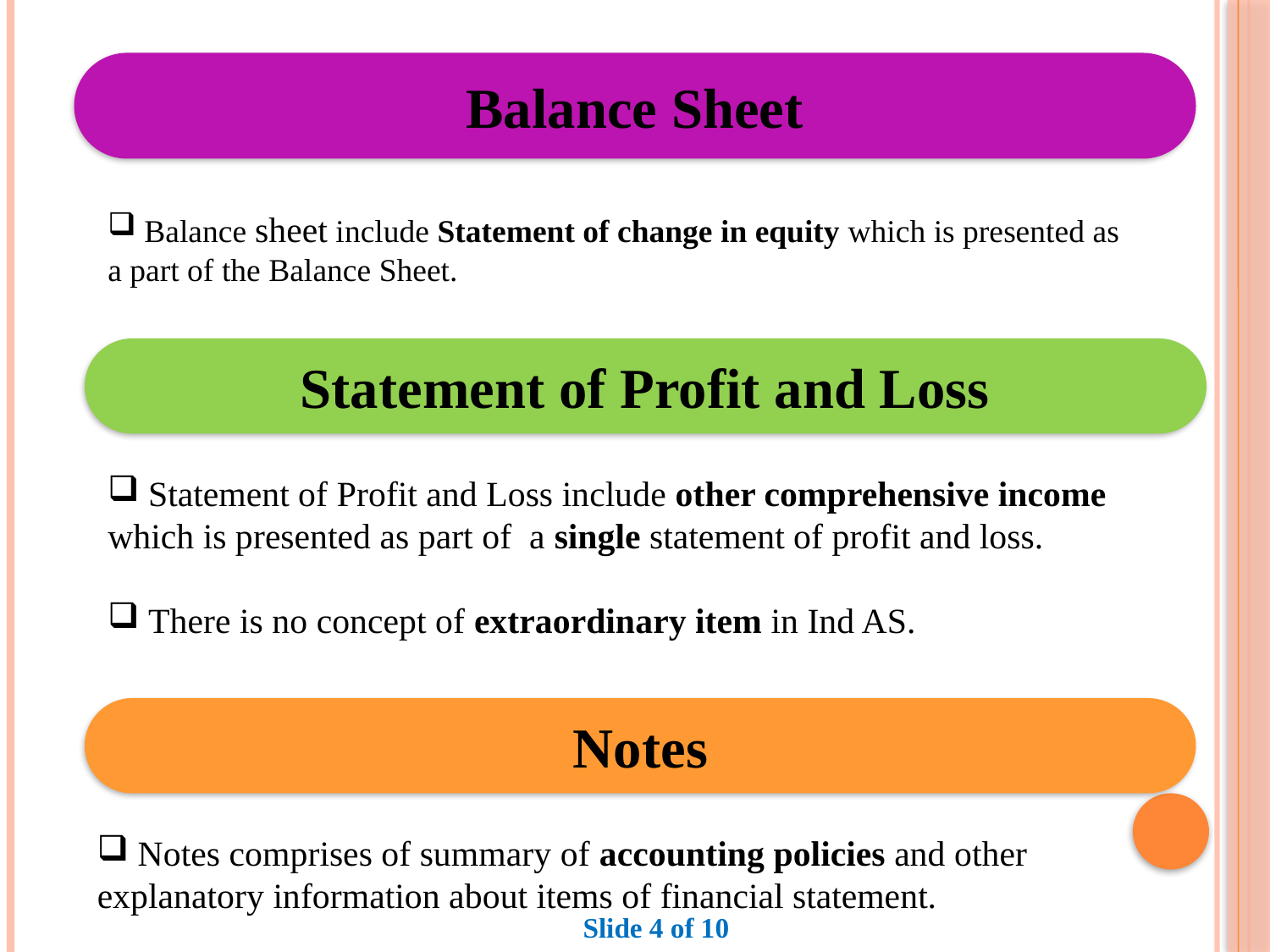

Balance Sheet
 Balance sheet include Statement of change in equity which is presented as a part of the Balance Sheet.
Statement of Profit and Loss
 Statement of Profit and Loss include other comprehensive income which is presented as part of  a single statement of profit and loss.

 There is no concept of extraordinary item in Ind AS.
Notes
 Notes comprises of summary of accounting policies and other explanatory information about items of financial statement.
Slide 4 of 10